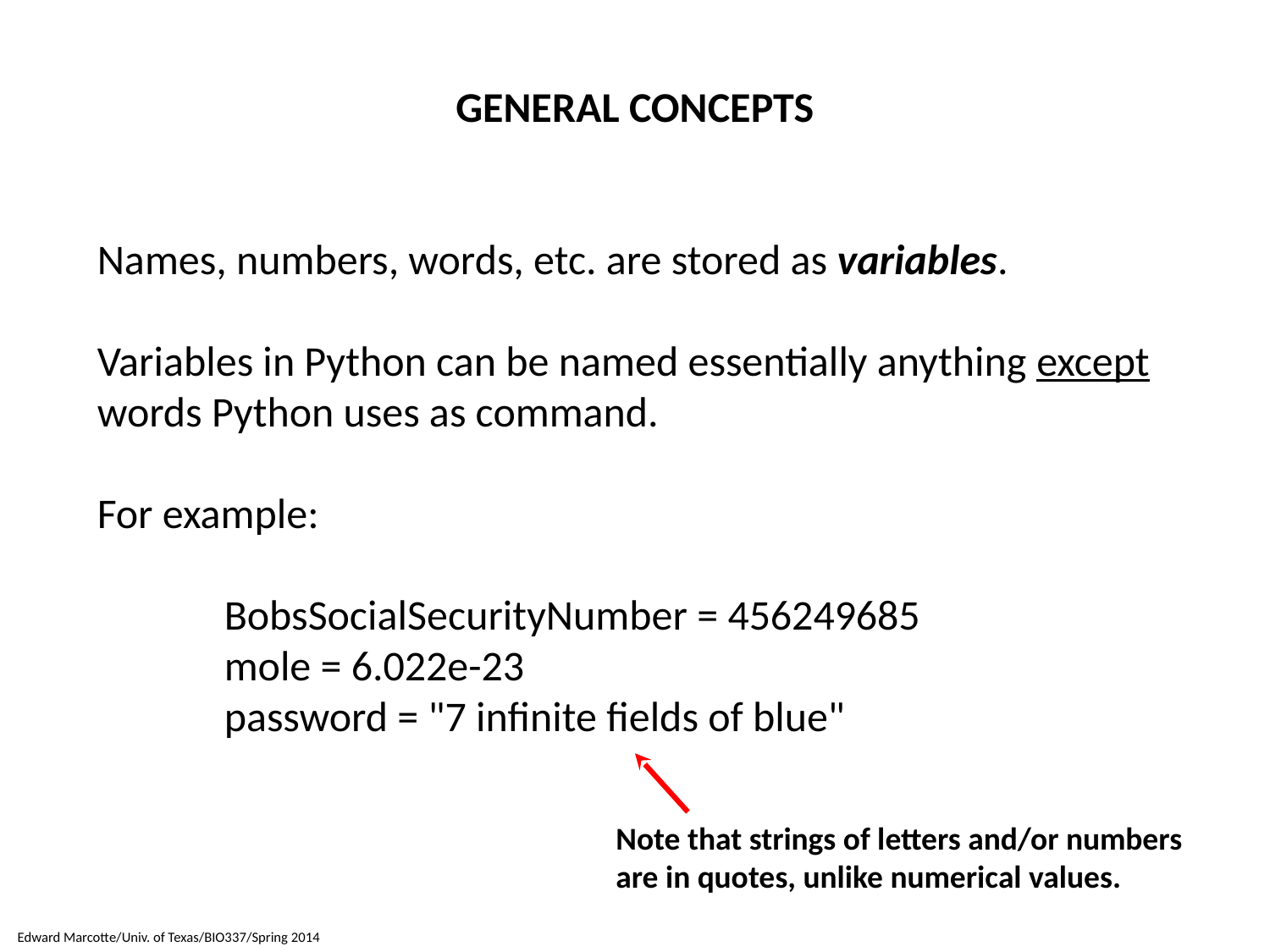

GENERAL CONCEPTS

Names, numbers, words, etc. are stored as variables.

Variables in Python can be named essentially anything except words Python uses as command.

For example:

	BobsSocialSecurityNumber = 456249685
	mole = 6.022e-23
	password = "7 infinite fields of blue"
Note that strings of letters and/or numbers are in quotes, unlike numerical values.
Edward Marcotte/Univ. of Texas/BIO337/Spring 2014